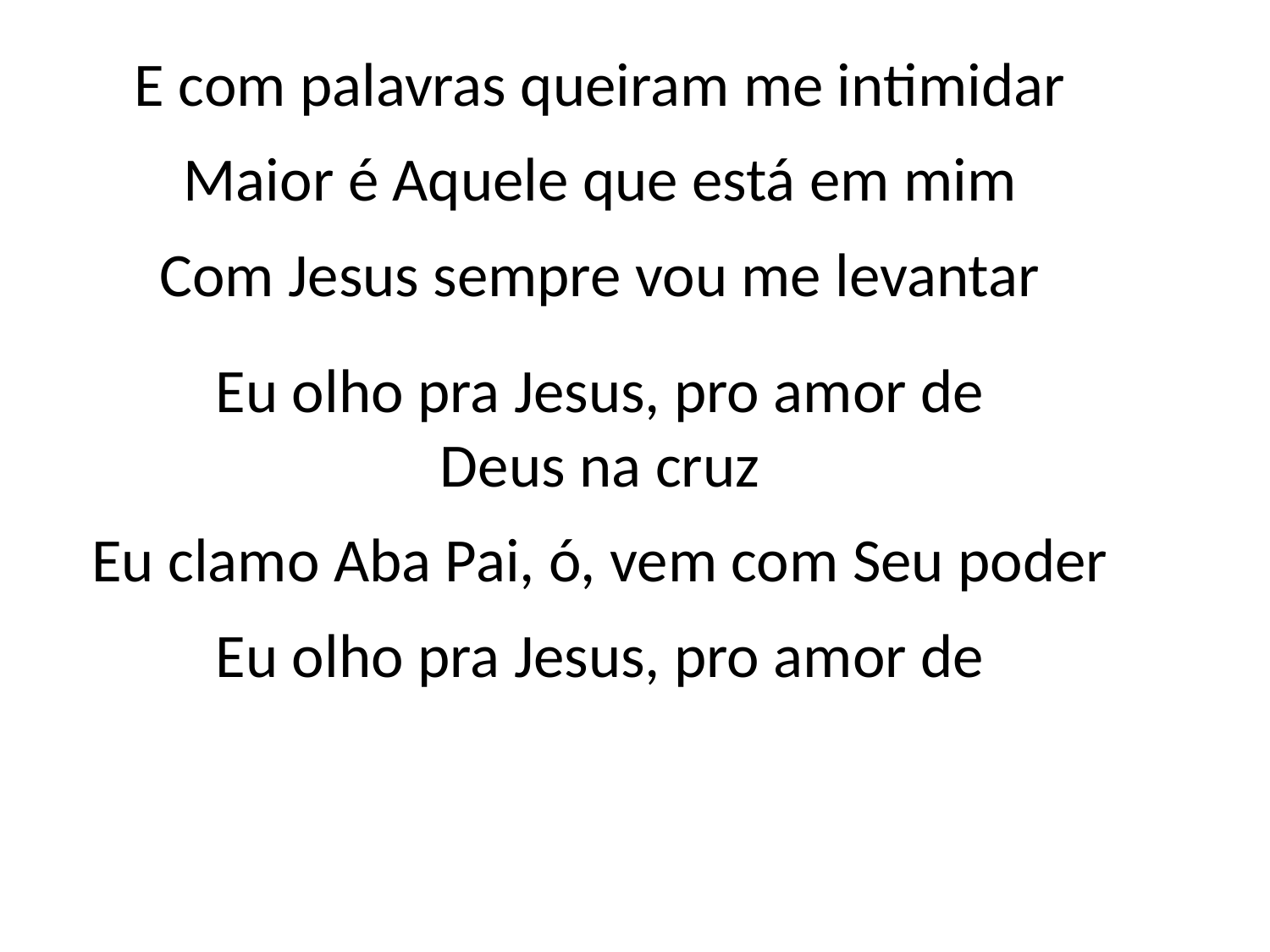

E com palavras queiram me intimidar

Maior é Aquele que está em mim

Com Jesus sempre vou me levantar

Eu olho pra Jesus, pro amor de
Deus na cruz

Eu clamo Aba Pai, ó, vem com Seu poder

Eu olho pra Jesus, pro amor de
#